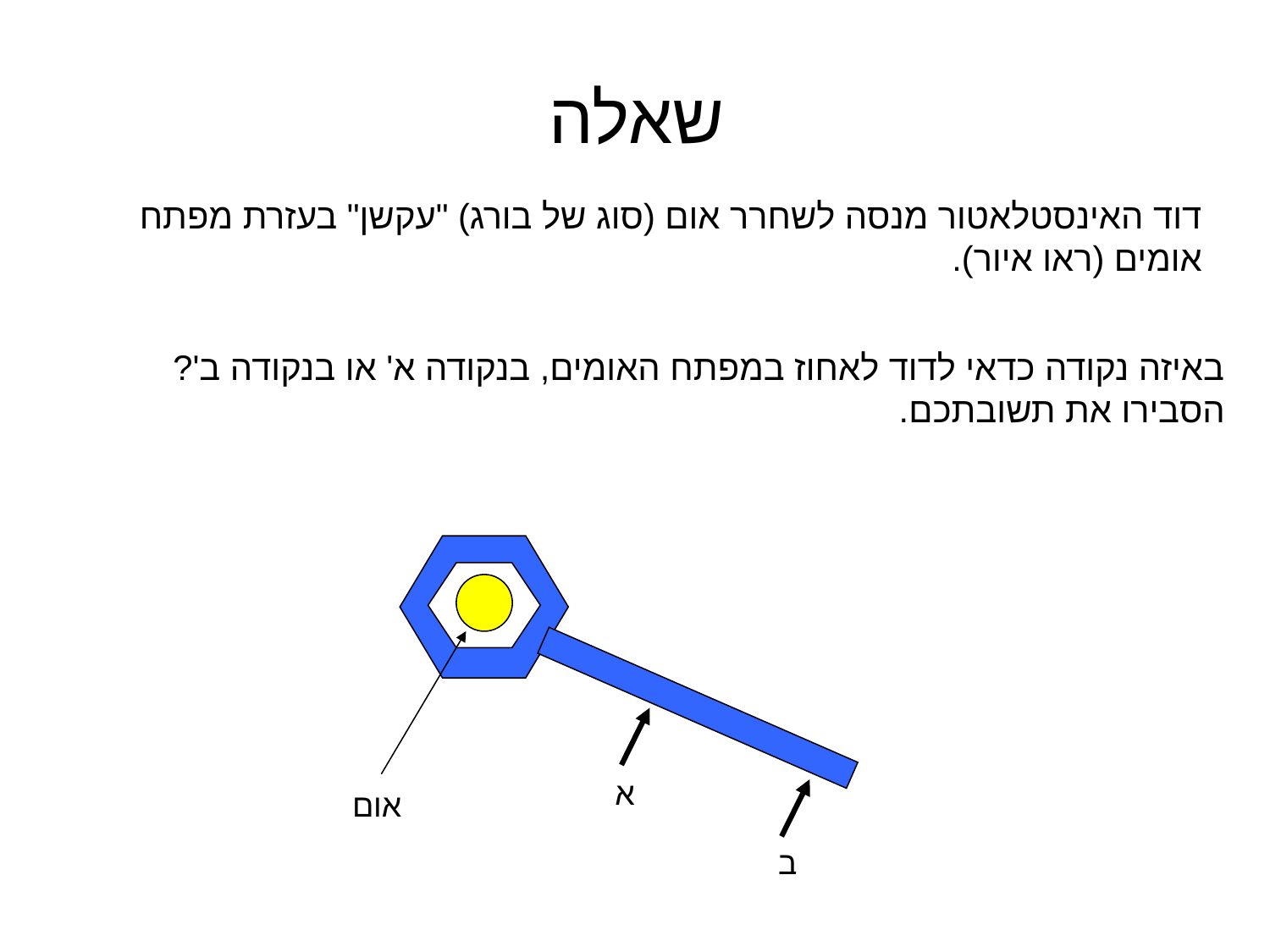

# שאלה
דוד האינסטלאטור מנסה לשחרר אום (סוג של בורג) "עקשן" בעזרת מפתח אומים (ראו איור).

באיזה נקודה כדאי לדוד לאחוז במפתח האומים, בנקודה א' או בנקודה ב'?
הסבירו את תשובתכם.

א

ב

אום